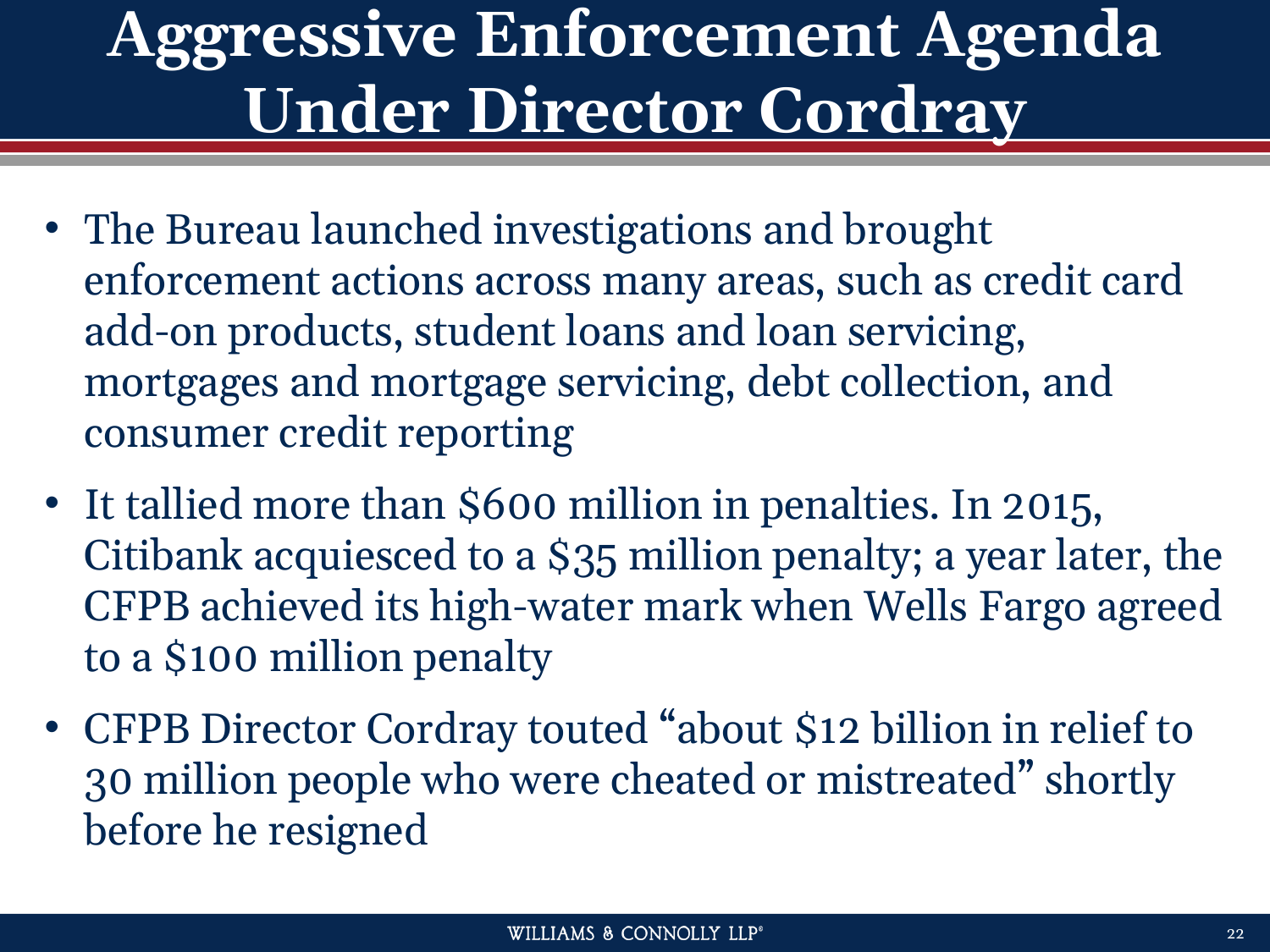

# Aggressive Enforcement Agenda Under Director Cordray
The Bureau launched investigations and brought enforcement actions across many areas, such as credit card add-on products, student loans and loan servicing, mortgages and mortgage servicing, debt collection, and consumer credit reporting
It tallied more than $600 million in penalties. In 2015, Citibank acquiesced to a $35 million penalty; a year later, the CFPB achieved its high-water mark when Wells Fargo agreed to a $100 million penalty
CFPB Director Cordray touted “about $12 billion in relief to 30 million people who were cheated or mistreated” shortly before he resigned

22